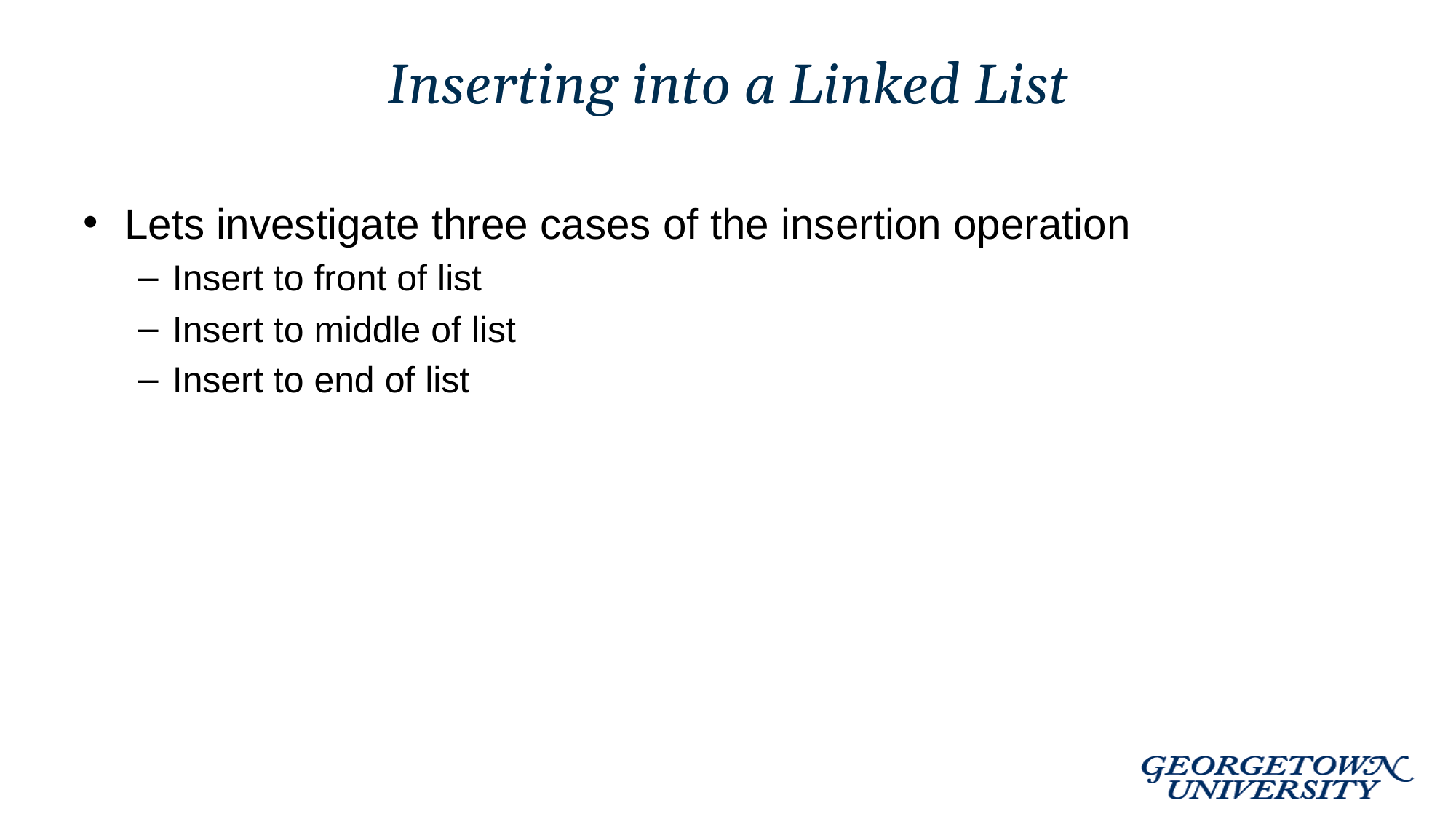

# Inserting into a Linked List
Lets investigate three cases of the insertion operation
Insert to front of list
Insert to middle of list
Insert to end of list